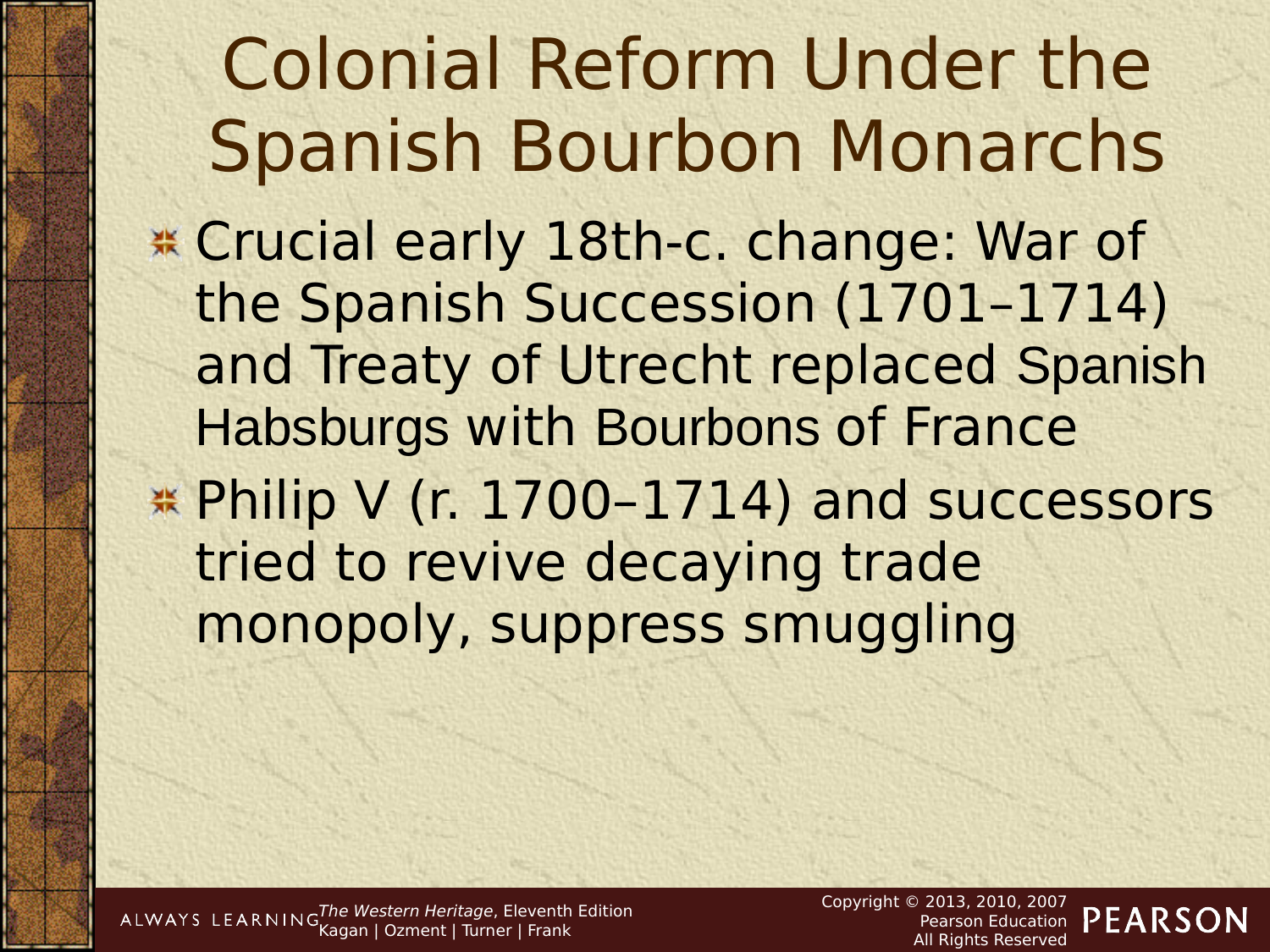

Colonial Reform Under the Spanish Bourbon Monarchs
Crucial early 18th-c. change: War of the Spanish Succession (1701–1714) and Treaty of Utrecht replaced Spanish Habsburgs with Bourbons of France
Philip V (r. 1700–1714) and successors tried to revive decaying trade monopoly, suppress smuggling